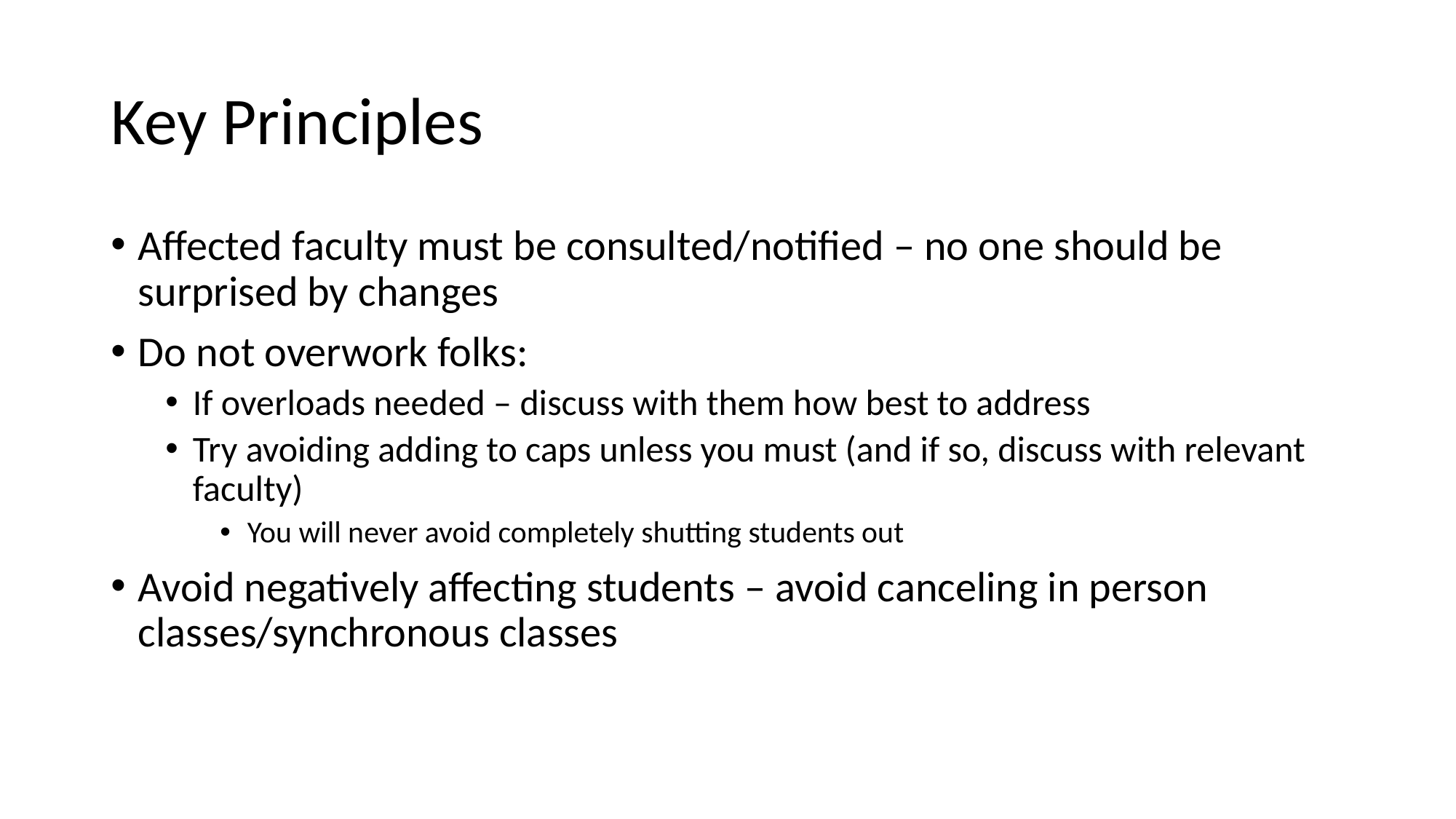

# Key Principles
Affected faculty must be consulted/notified – no one should be surprised by changes
Do not overwork folks:
If overloads needed – discuss with them how best to address
Try avoiding adding to caps unless you must (and if so, discuss with relevant faculty)
You will never avoid completely shutting students out
Avoid negatively affecting students – avoid canceling in person classes/synchronous classes